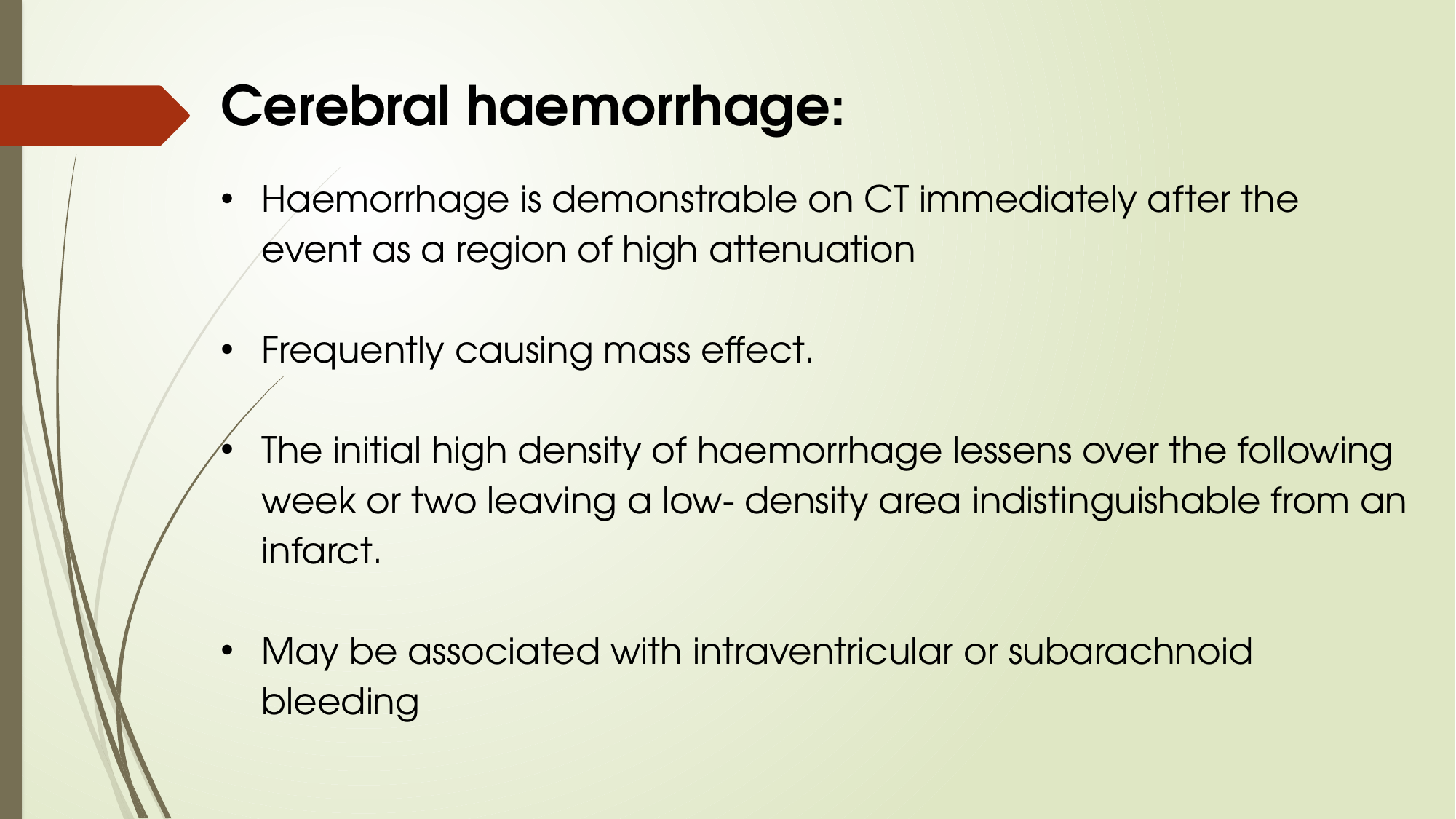

Cerebral haemorrhage:

Haemorrhage is demonstrable on CT immediately after the event as a region of high attenuation

Frequently causing mass effect.

The initial high density of haemorrhage lessens over the following week or two leaving a low- density area indistinguishable from an infarct.

May be associated with intraventricular or subarachnoid bleeding